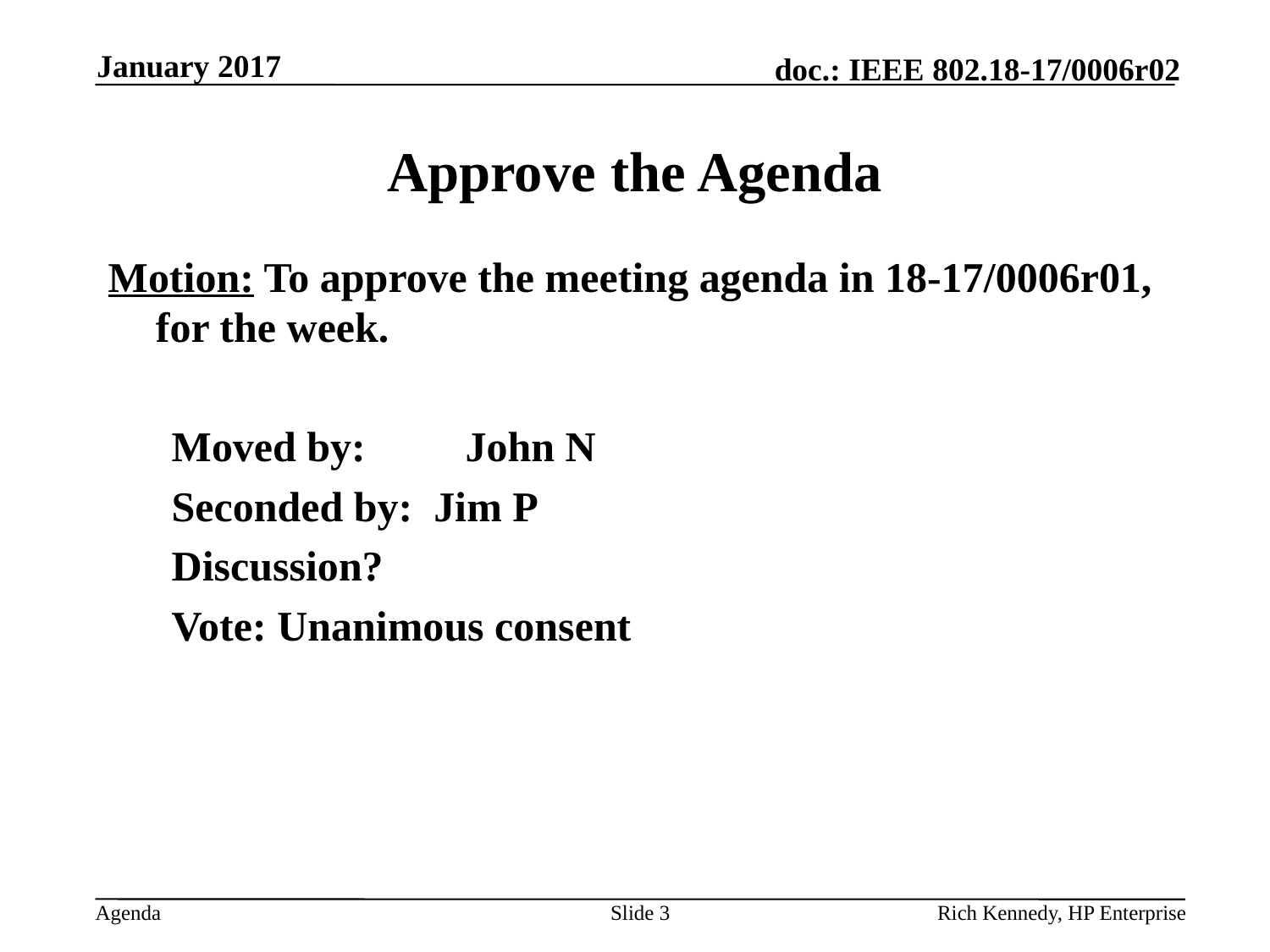

January 2017
# Approve the Agenda
Motion: To approve the meeting agenda in 18-17/0006r01, for the week.

Moved by:  	John N
Seconded by:  Jim P
Discussion?
Vote: Unanimous consent
Slide 3
Rich Kennedy, HP Enterprise